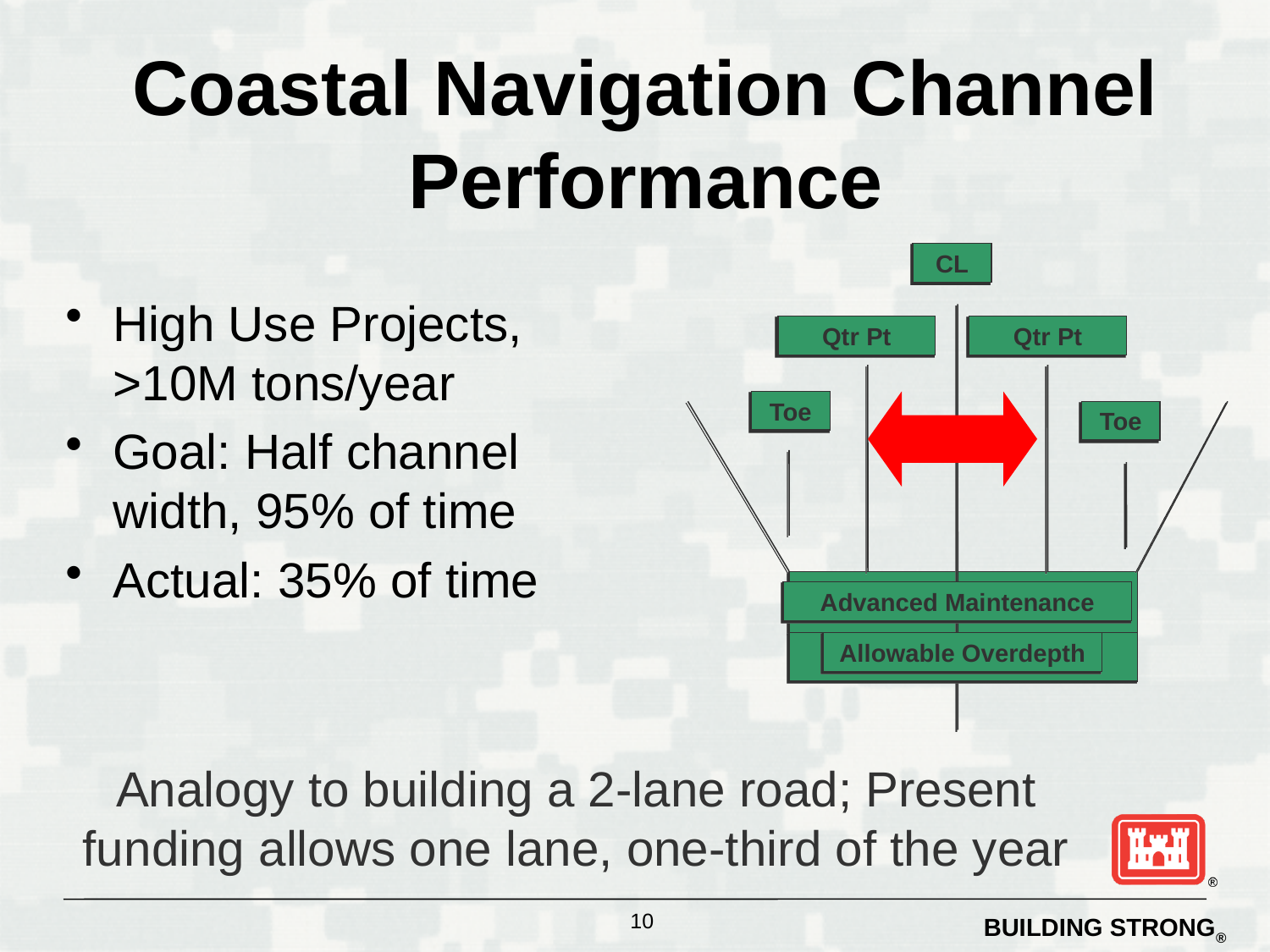

# Coastal Navigation Channel Performance
CL

Qtr Pt
Qtr Pt

Toe

Toe

Advanced Maintenance

Allowable Overdepth
High Use Projects, >10M tons/year
Goal: Half channel width, 95% of time
Actual: 35% of time

Analogy to building a 2-lane road; Present funding allows one lane, one-third of the year

 10